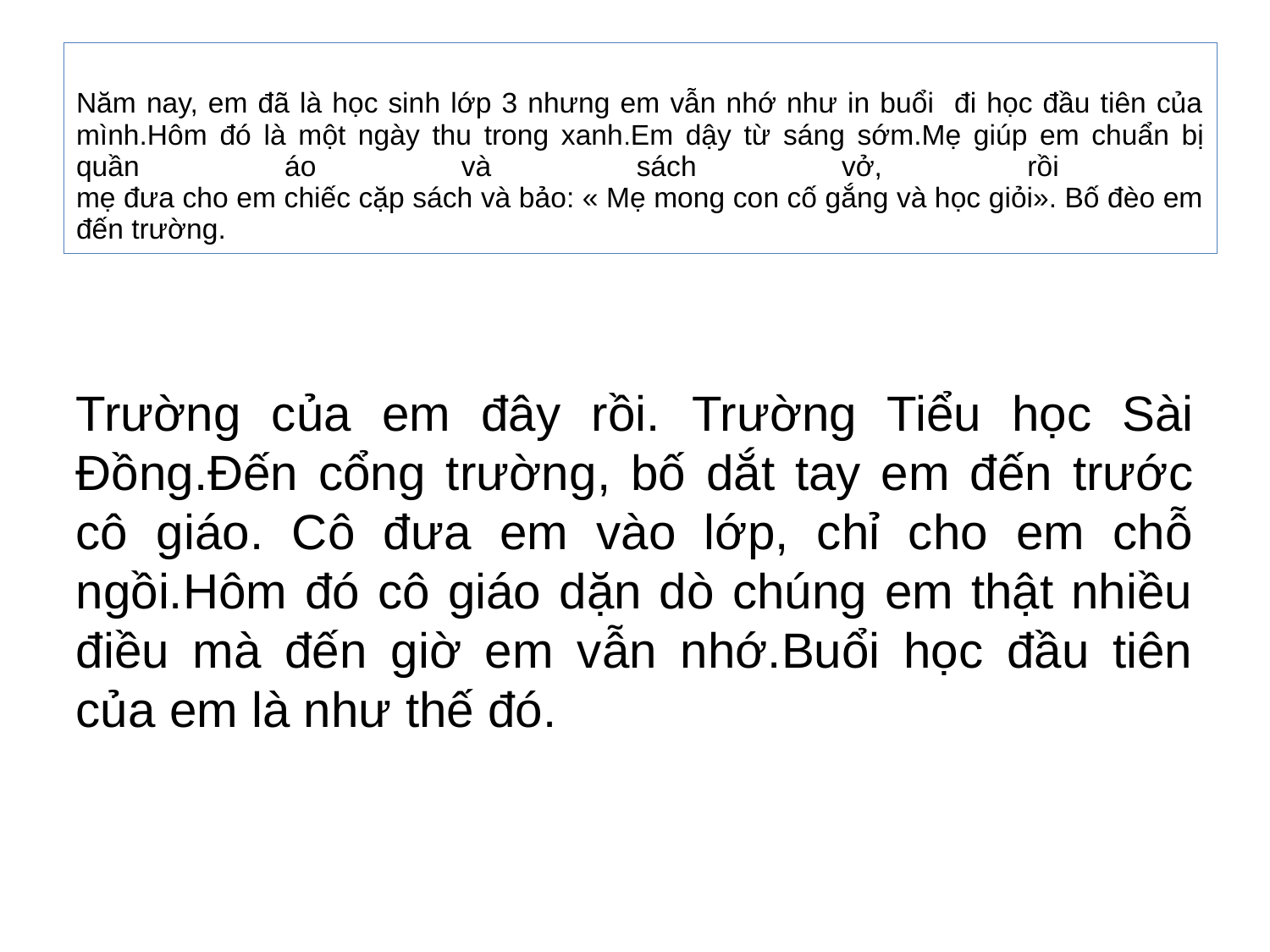

# Năm nay, em đã là học sinh lớp 3 nhưng em vẫn nhớ như in buổi  đi học đầu tiên của mình.Hôm đó là một ngày thu trong xanh.Em dậy từ sáng sớm.Mẹ giúp em chuẩn bị quần áo và sách vở, rồi mẹ đưa cho em chiếc cặp sách và bảo: « Mẹ mong con cố gắng và học giỏi». Bố đèo em đến trường.

Trường của em đây rồi. Trường Tiểu học Sài Đồng.Đến cổng trường, bố dắt tay em đến trước cô giáo. Cô đưa em vào lớp, chỉ cho em chỗ ngồi.Hôm đó cô giáo dặn dò chúng em thật nhiều điều mà đến giờ em vẫn nhớ.Buổi học đầu tiên của em là như thế đó.